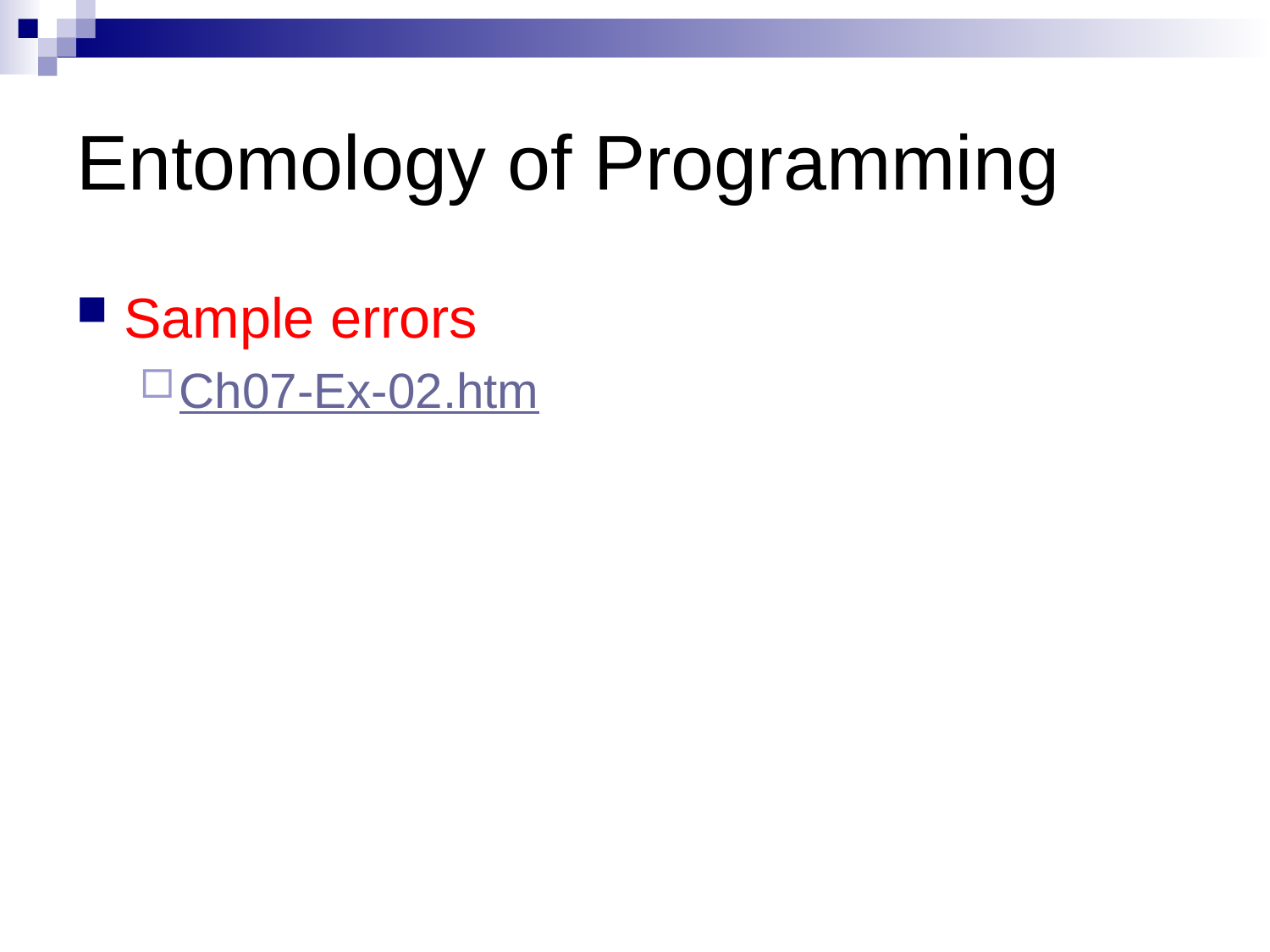

# Entomology of Programming
Sample errors
Ch07-Ex-02.htm